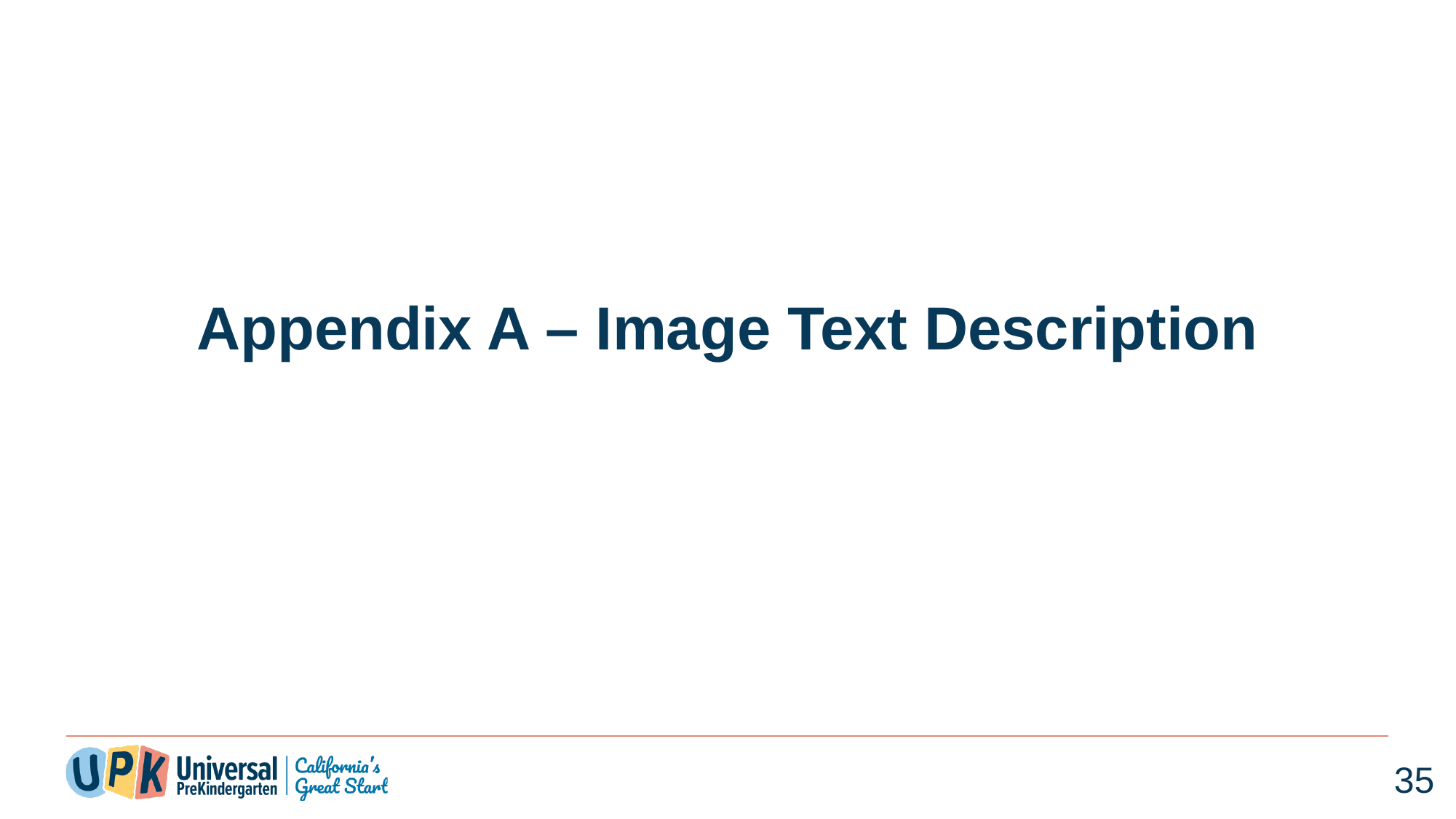

# Appendix A – Image Text Description
35